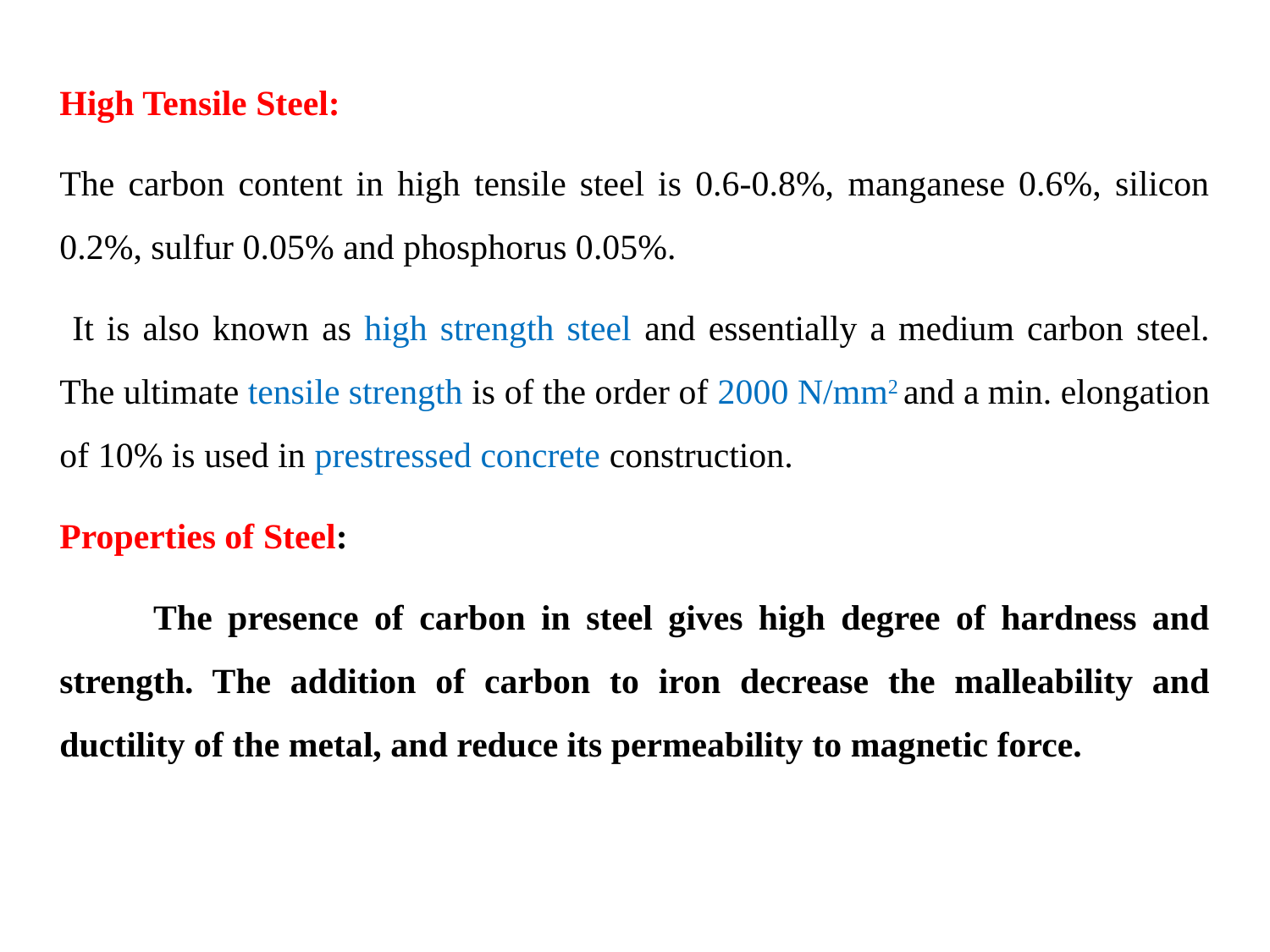

High Tensile Steel:
The carbon content in high tensile steel is 0.6-0.8%, manganese 0.6%, silicon 0.2%, sulfur 0.05% and phosphorus 0.05%.
 It is also known as high strength steel and essentially a medium carbon steel. The ultimate tensile strength is of the order of 2000 N/mm2 and a min. elongation of 10% is used in prestressed concrete construction.
Properties of Steel:
      The presence of carbon in steel gives high degree of hardness and strength. The addition of carbon to iron decrease the malleability and ductility of the metal, and reduce its permeability to magnetic force.